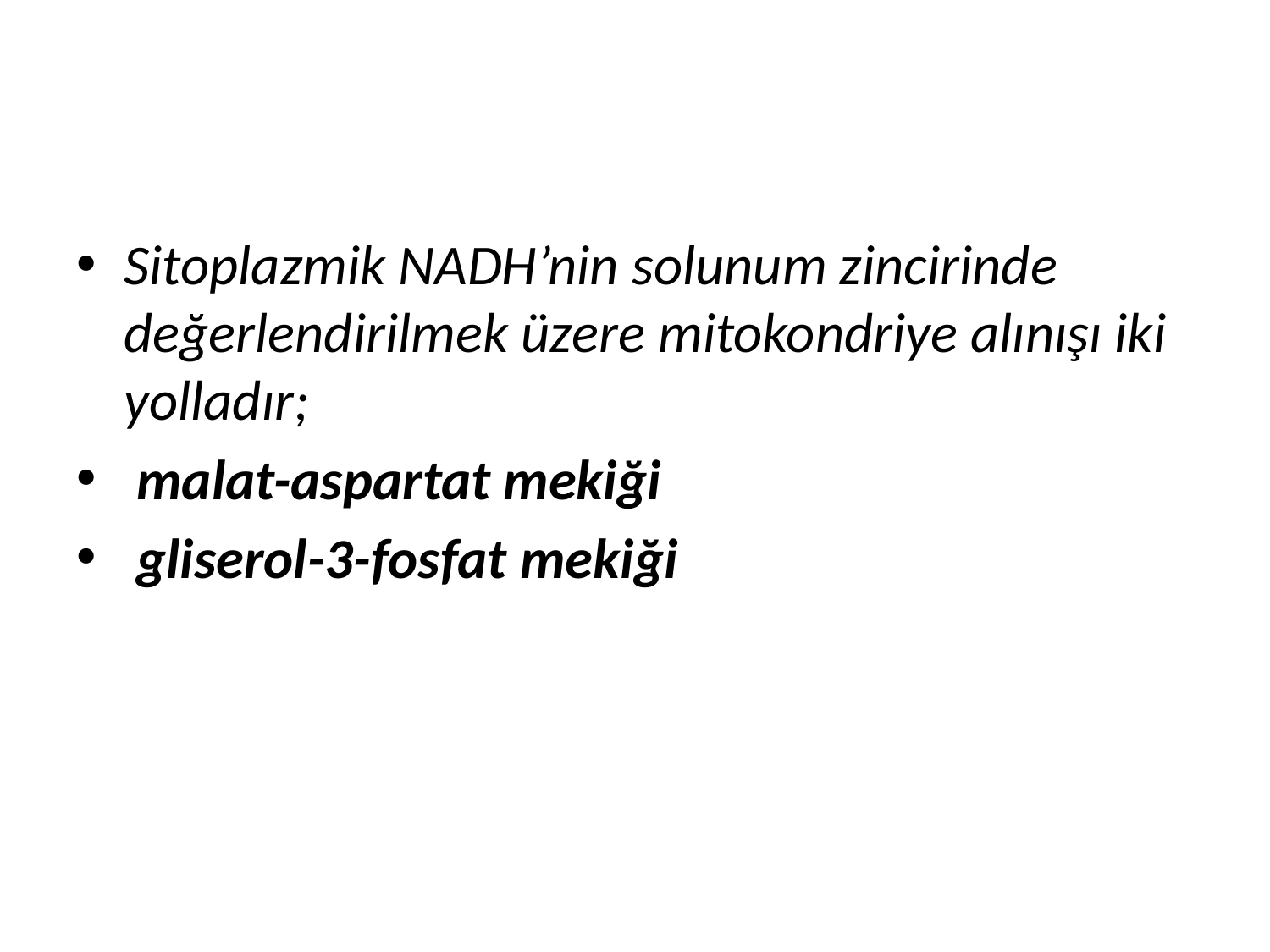

#
Sitoplazmik NADH’nin solunum zincirinde değerlendirilmek üzere mitokondriye alınışı iki yolladır;
 malat-aspartat mekiği
 gliserol-3-fosfat mekiği